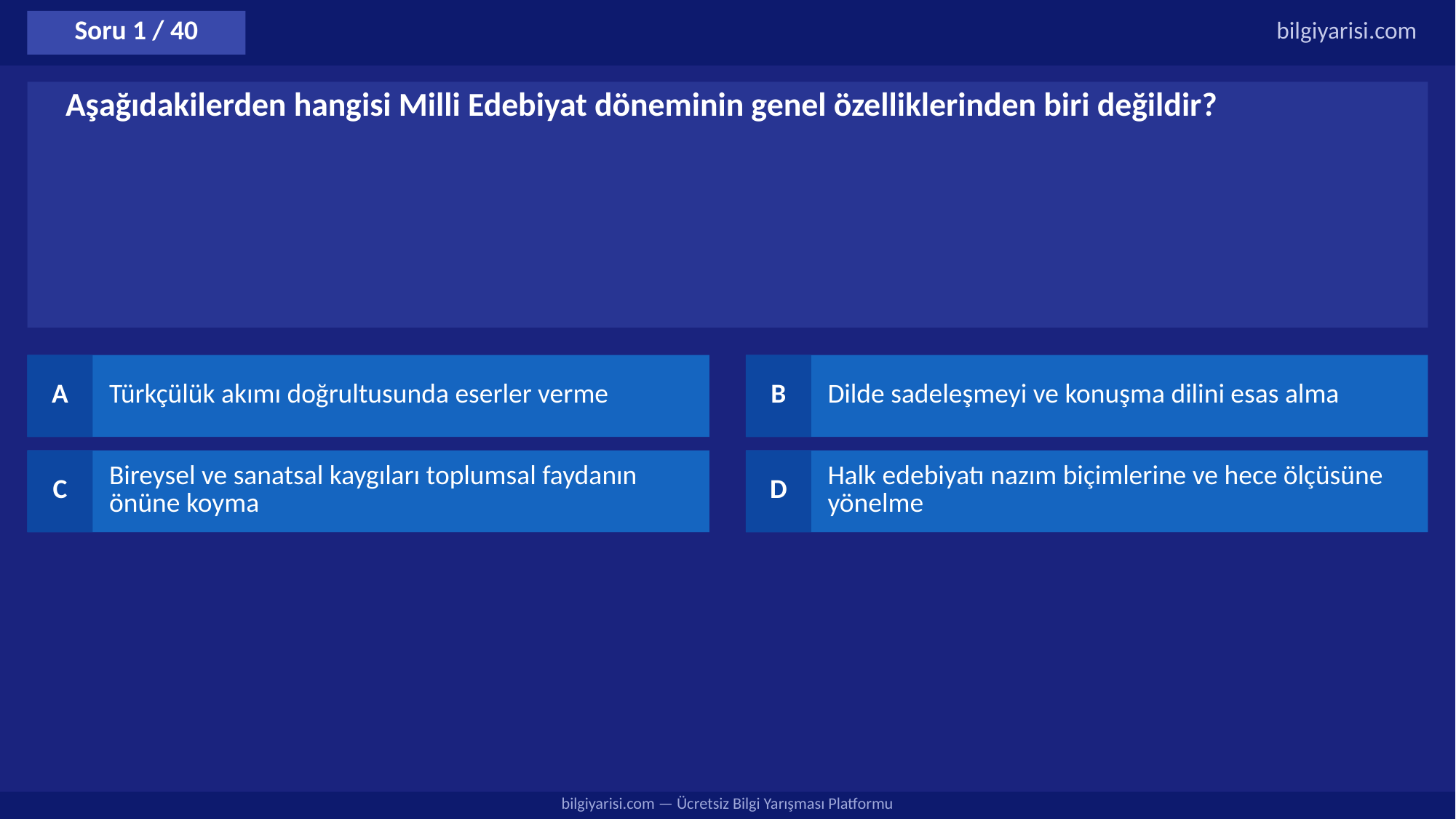

Soru 1 / 40
bilgiyarisi.com

Aşağıdakilerden hangisi Milli Edebiyat döneminin genel özelliklerinden biri değildir?

A
Türkçülük akımı doğrultusunda eserler verme

B
Dilde sadeleşmeyi ve konuşma dilini esas alma

C
Bireysel ve sanatsal kaygıları toplumsal faydanın önüne koyma

D
Halk edebiyatı nazım biçimlerine ve hece ölçüsüne yönelme
bilgiyarisi.com — Ücretsiz Bilgi Yarışması Platformu